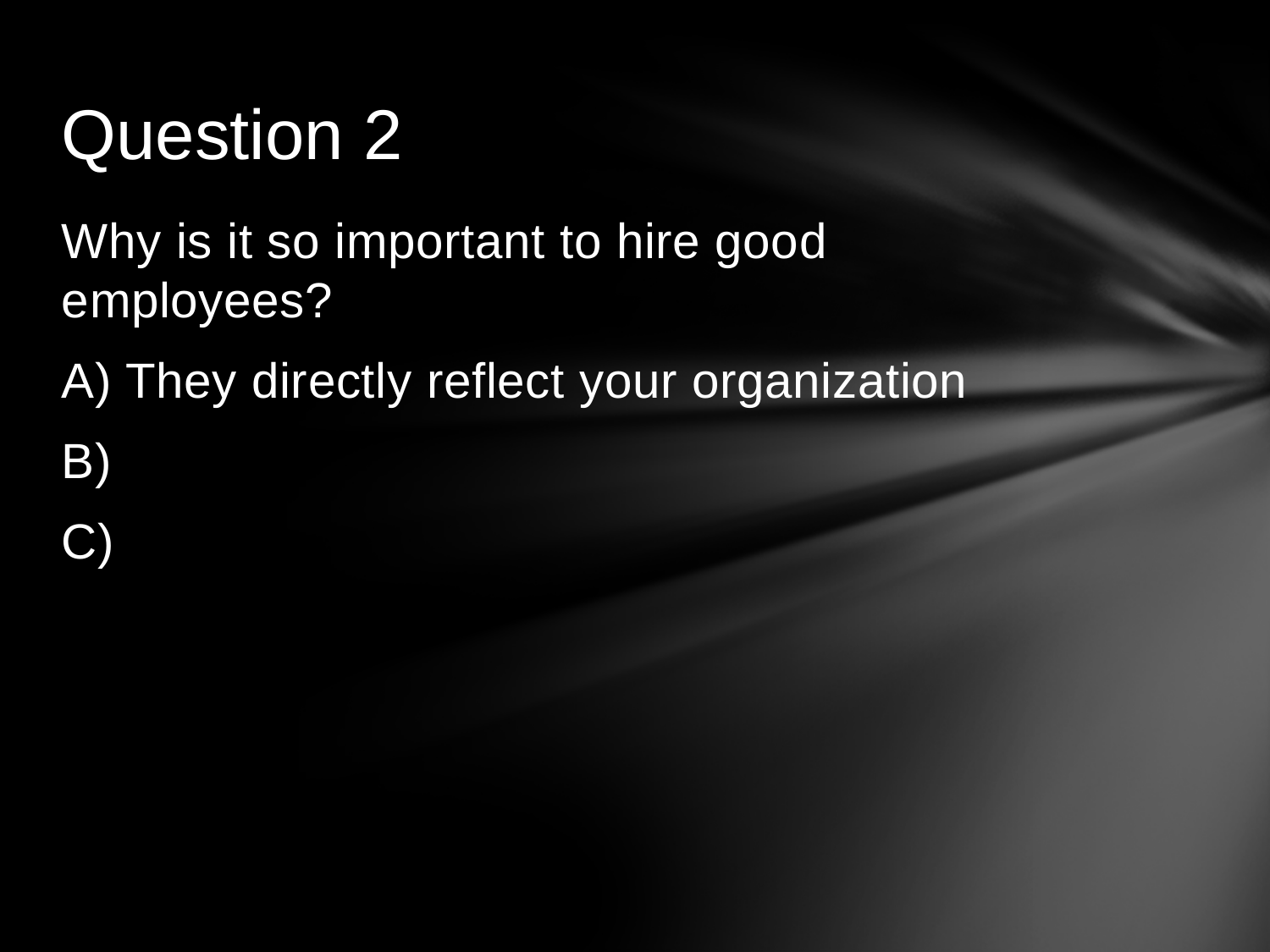

# Question 2
Why is it so important to hire good employees?
A) They directly reflect your organization
B)
C)